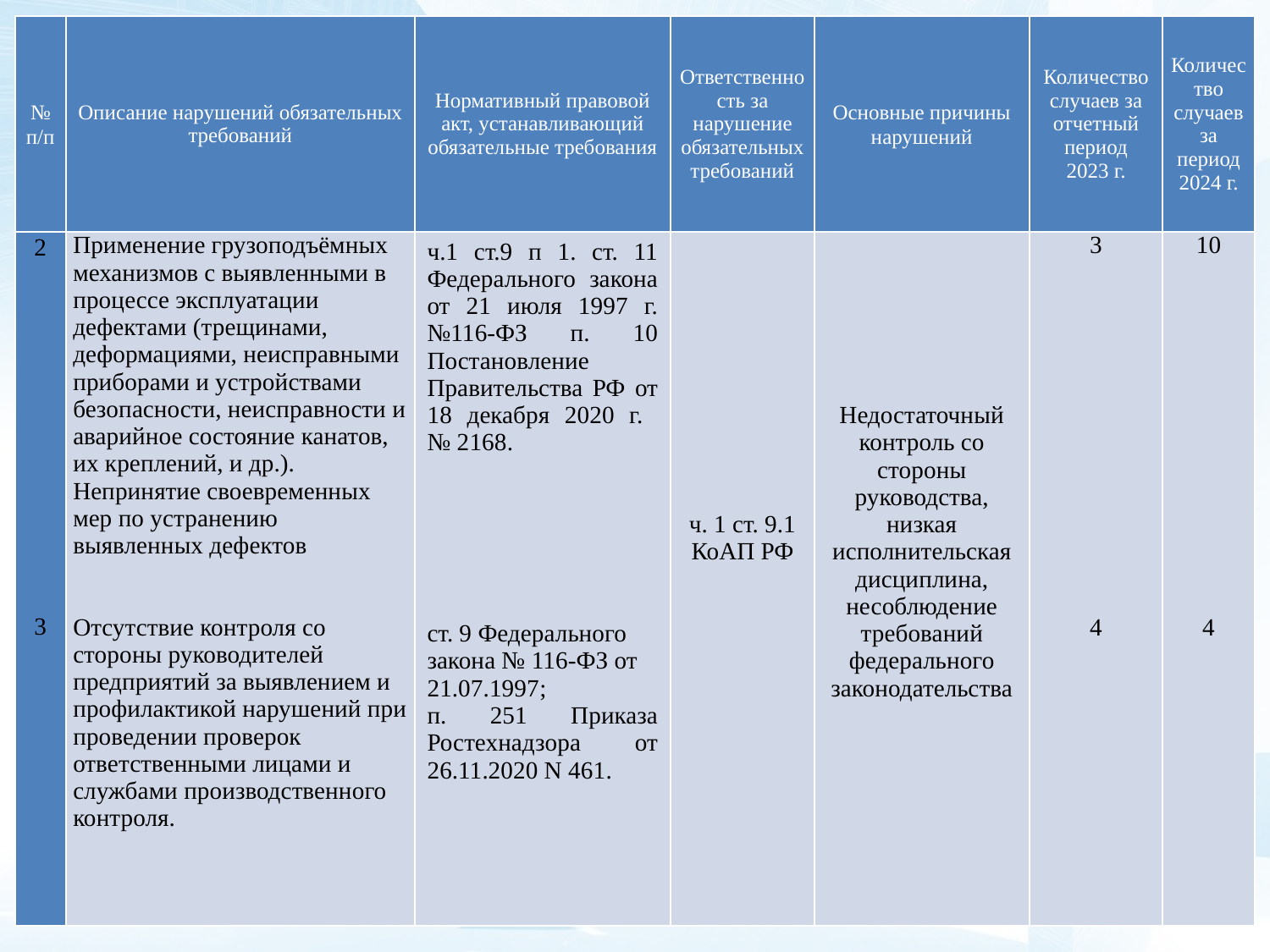

| № п/п | Описание нарушений обязательных требований | Нормативный правовой акт, устанавливающий обязательные требования | Ответственность за нарушение обязательных требований | Основные причины нарушений | Количество случаев за отчетный период 2023 г. | Количество случаев за период 2024 г. |
| --- | --- | --- | --- | --- | --- | --- |
| 2 3 | Применение грузоподъёмных механизмов с выявленными в процессе эксплуатации дефектами (трещинами, деформациями, неисправными приборами и устройствами безопасности, неисправности и аварийное состояние канатов, их креплений, и др.). Непринятие своевременных мер по устранению выявленных дефектов Отсутствие контроля со стороны руководителей предприятий за выявлением и профилактикой нарушений при проведении проверок ответственными лицами и службами производственного контроля. | ч.1 ст.9 п 1. ст. 11 Федерального закона от 21 июля 1997 г. №116-ФЗ п. 10 Постановление Правительства РФ от 18 декабря 2020 г. № 2168. ст. 9 Федерального закона № 116-ФЗ от 21.07.1997; п. 251 Приказа Ростехнадзора от 26.11.2020 N 461. | ч. 1 ст. 9.1 КоАП РФ | Недостаточный контроль со стороны руководства, низкая исполнительская дисциплина, несоблюдение требований федерального законодательства | 3 4 | 10 4 |